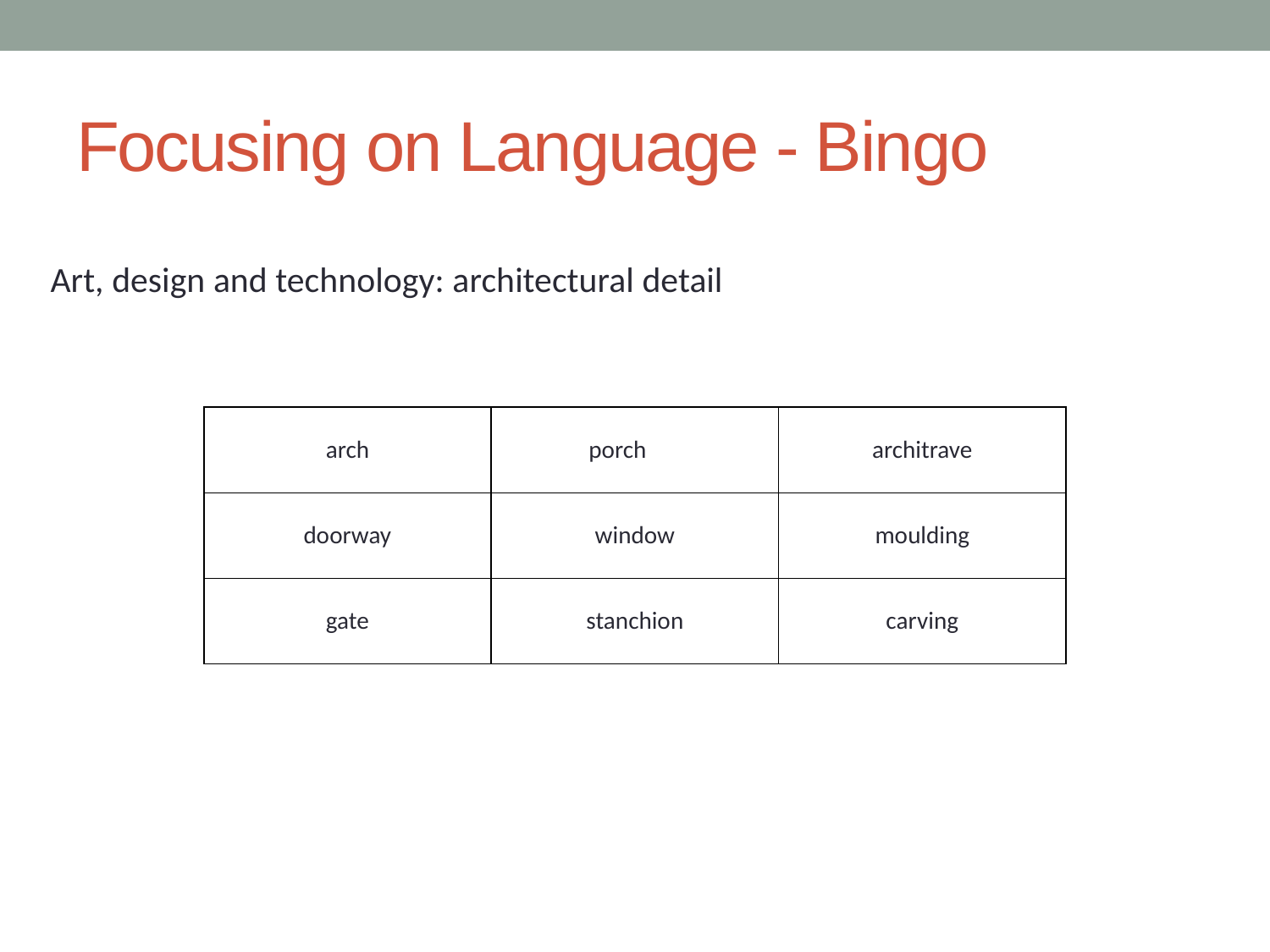

# Focusing on Language - Bingo
Art, design and technology: architectural detail
| arch | porch | architrave |
| --- | --- | --- |
| doorway | window | moulding |
| gate | stanchion | carving |